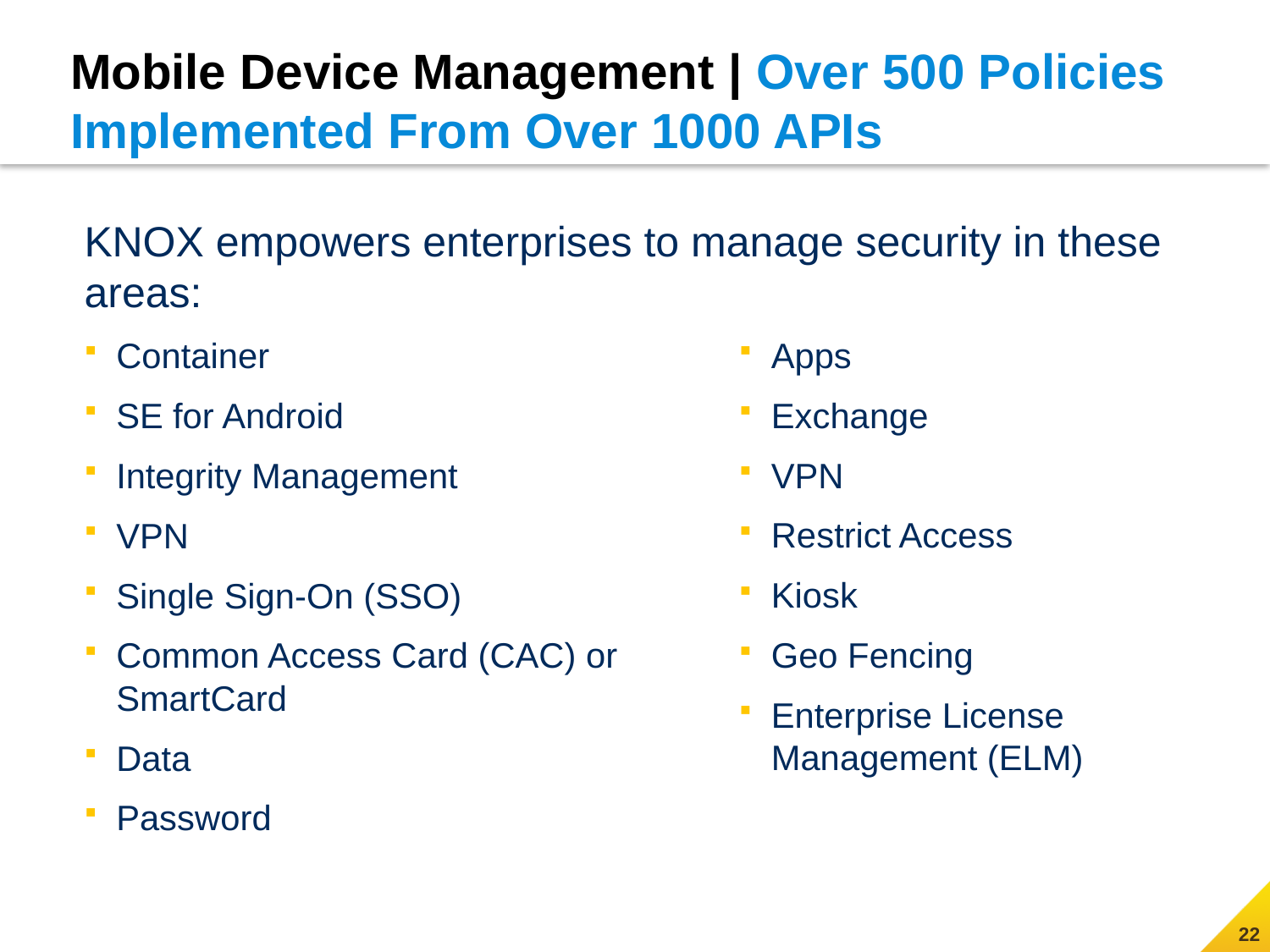

# Mobile Device Management | Over 500 Policies Implemented From Over 1000 APIs
KNOX empowers enterprises to manage security in these areas:
Container
SE for Android
Integrity Management
VPN
Single Sign-On (SSO)
Common Access Card (CAC) or
SmartCard
Data
Password

Apps
Exchange
VPN
Restrict Access
Kiosk
Geo Fencing
Enterprise License Management (ELM)